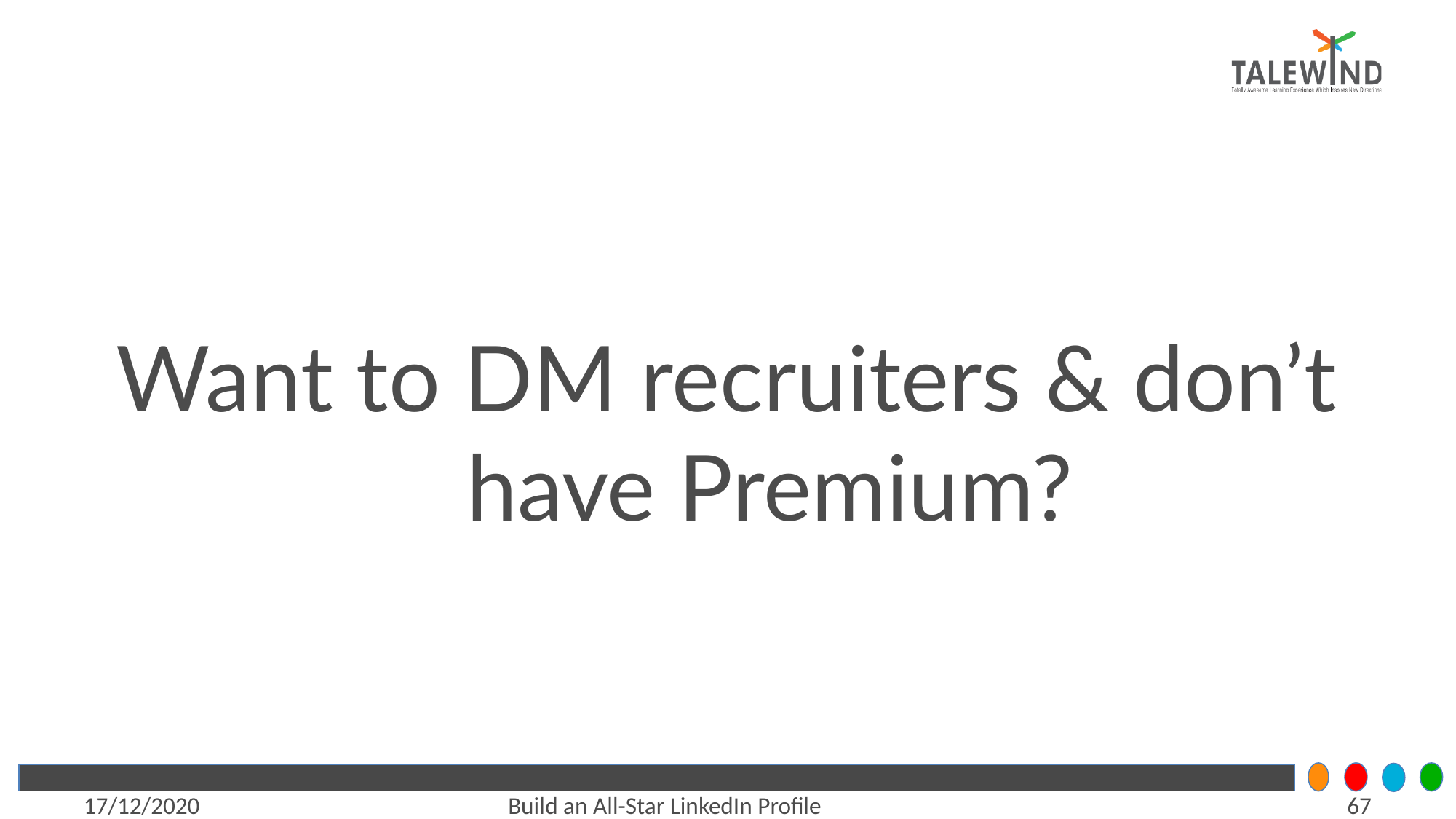

# Want to DM recruiters & don’t have Premium?
17/12/2020
Build an All-Star LinkedIn Profile
67